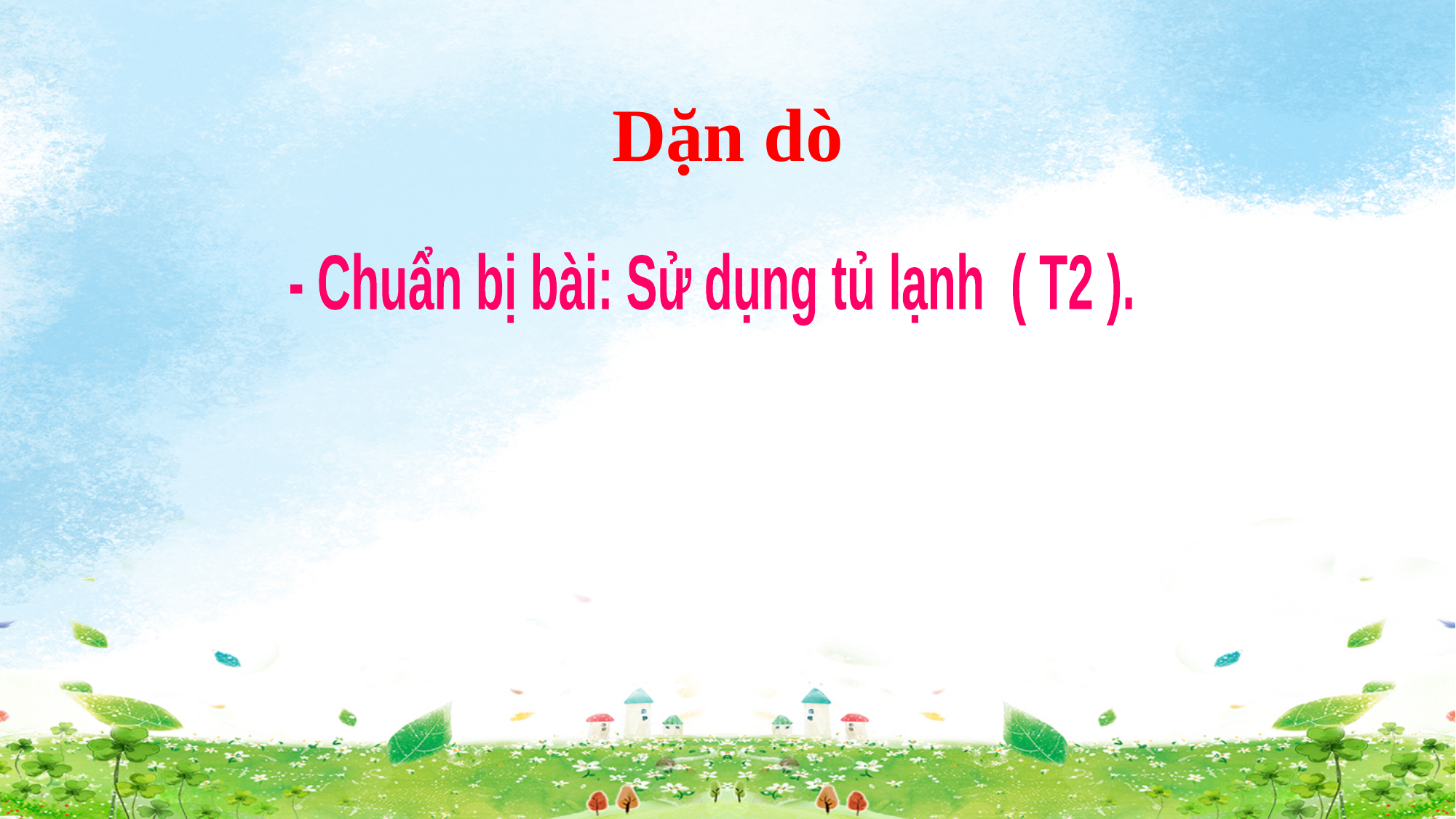

Dặn dò

- Chuẩn bị bài: Sử dụng tủ lạnh  ( T2 ).